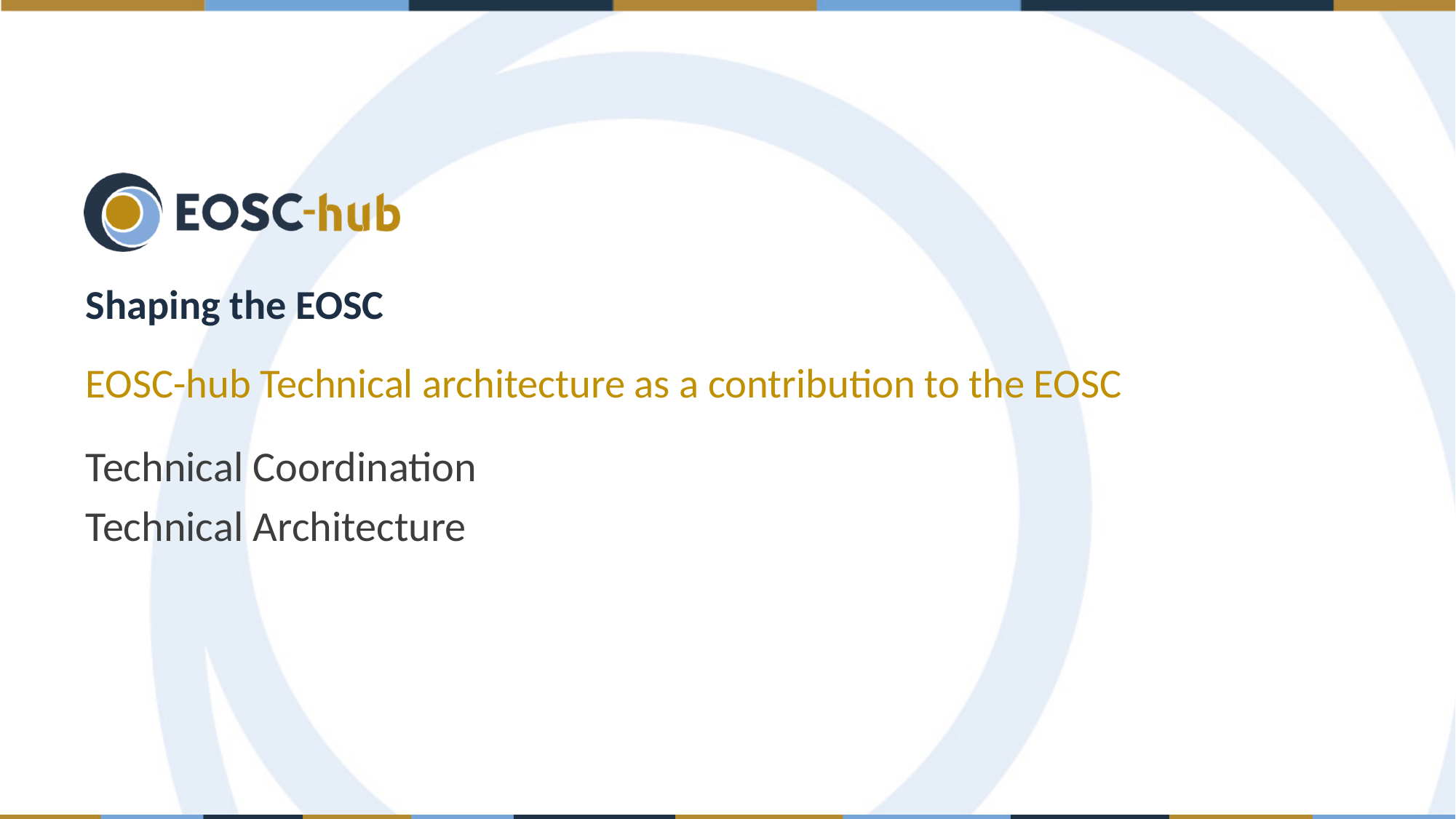

# Shaping the EOSC
EOSC-hub Technical architecture as a contribution to the EOSC
Technical Coordination
Technical Architecture